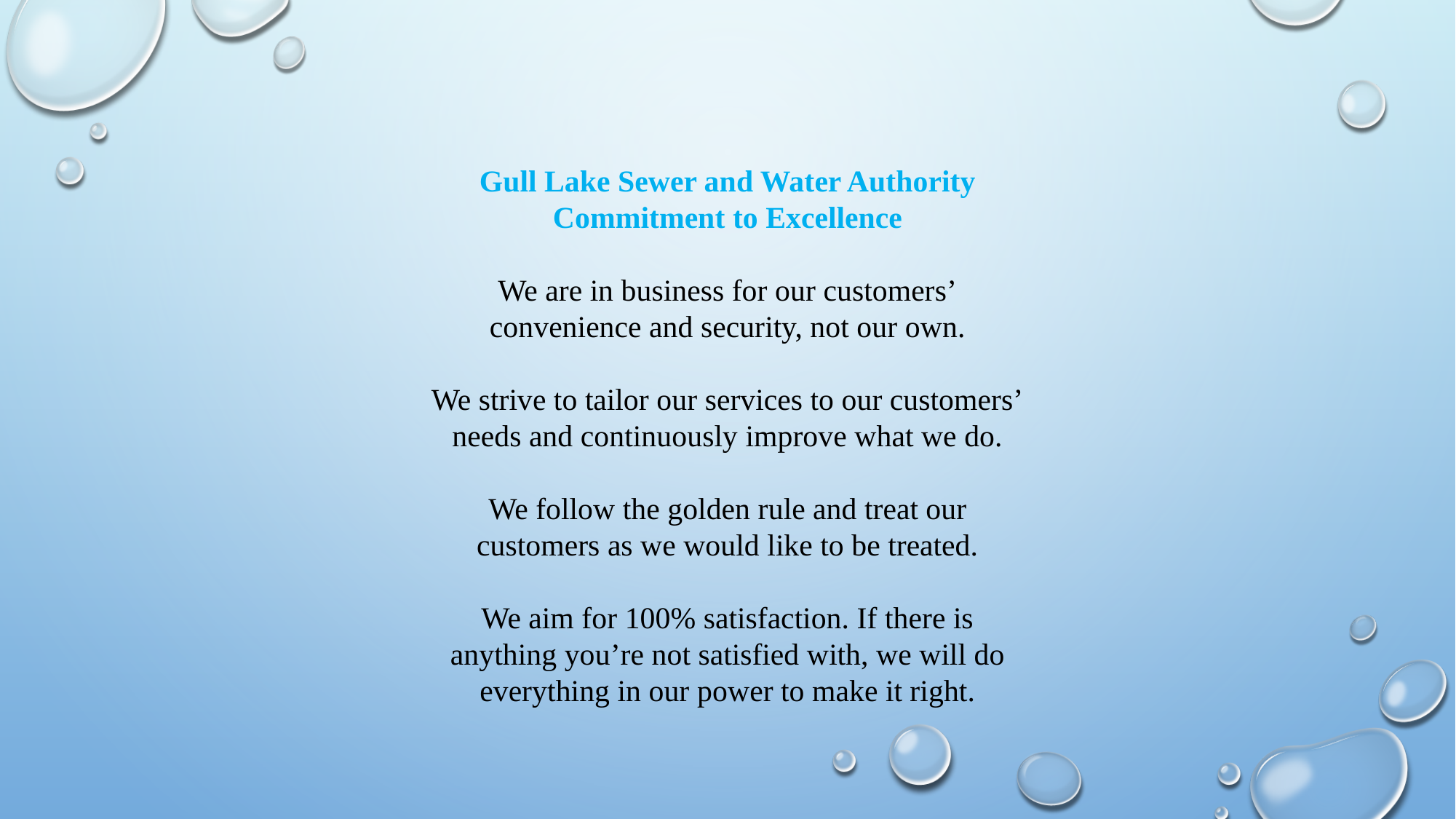

Gull Lake Sewer and Water Authority
Commitment to Excellence

We are in business for our customers’
convenience and security, not our own.

We strive to tailor our services to our customers’
needs and continuously improve what we do.

We follow the golden rule and treat our
customers as we would like to be treated.

We aim for 100% satisfaction. If there is
anything you’re not satisfied with, we will do
everything in our power to make it right.